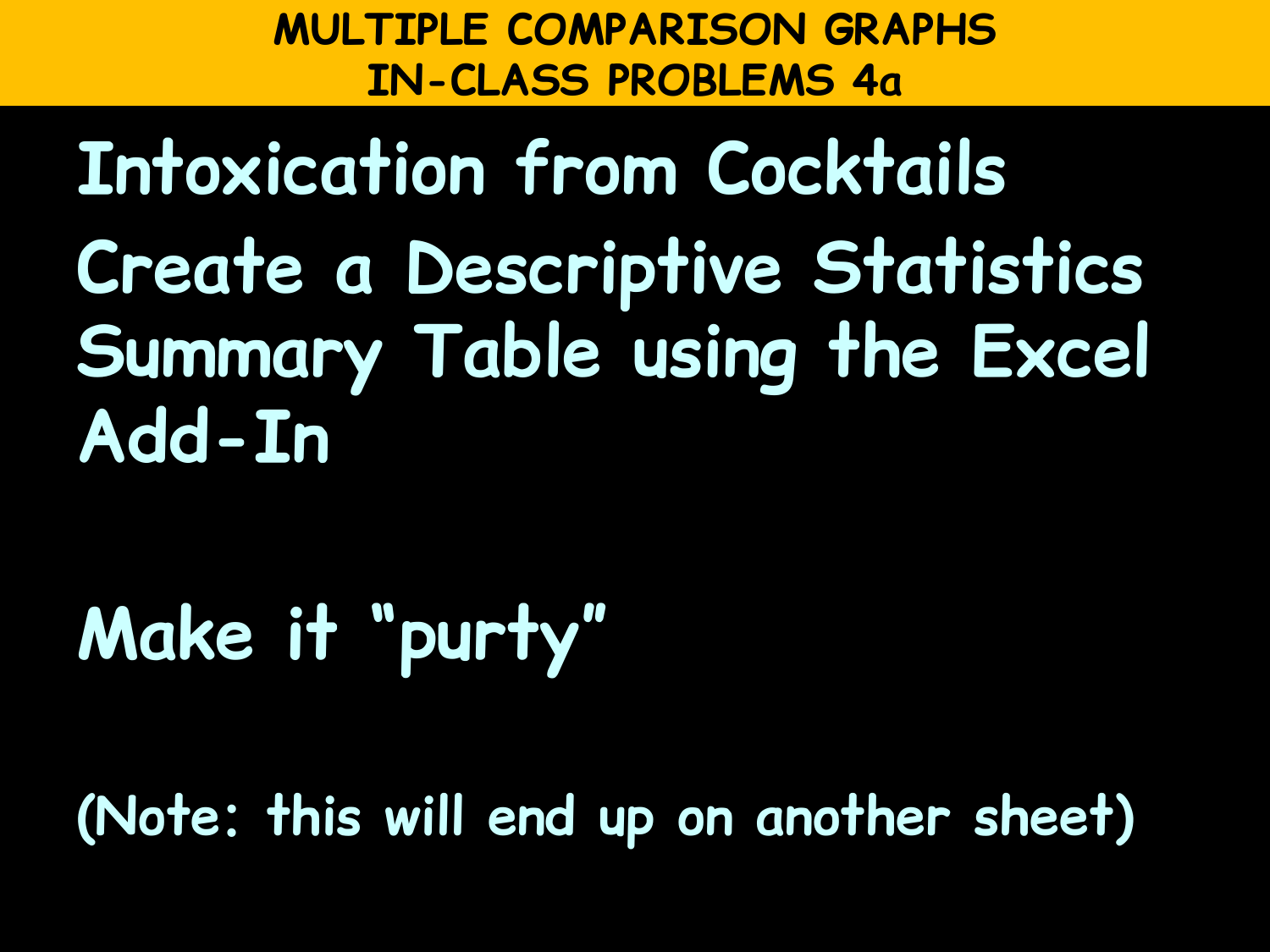

MULTIPLE COMPARISON GRAPHS
IN-CLASS PROBLEMS 4a
Intoxication from Cocktails
Create a Descriptive Statistics Summary Table using the Excel Add-In

Make it “purty”

(Note: this will end up on another sheet)